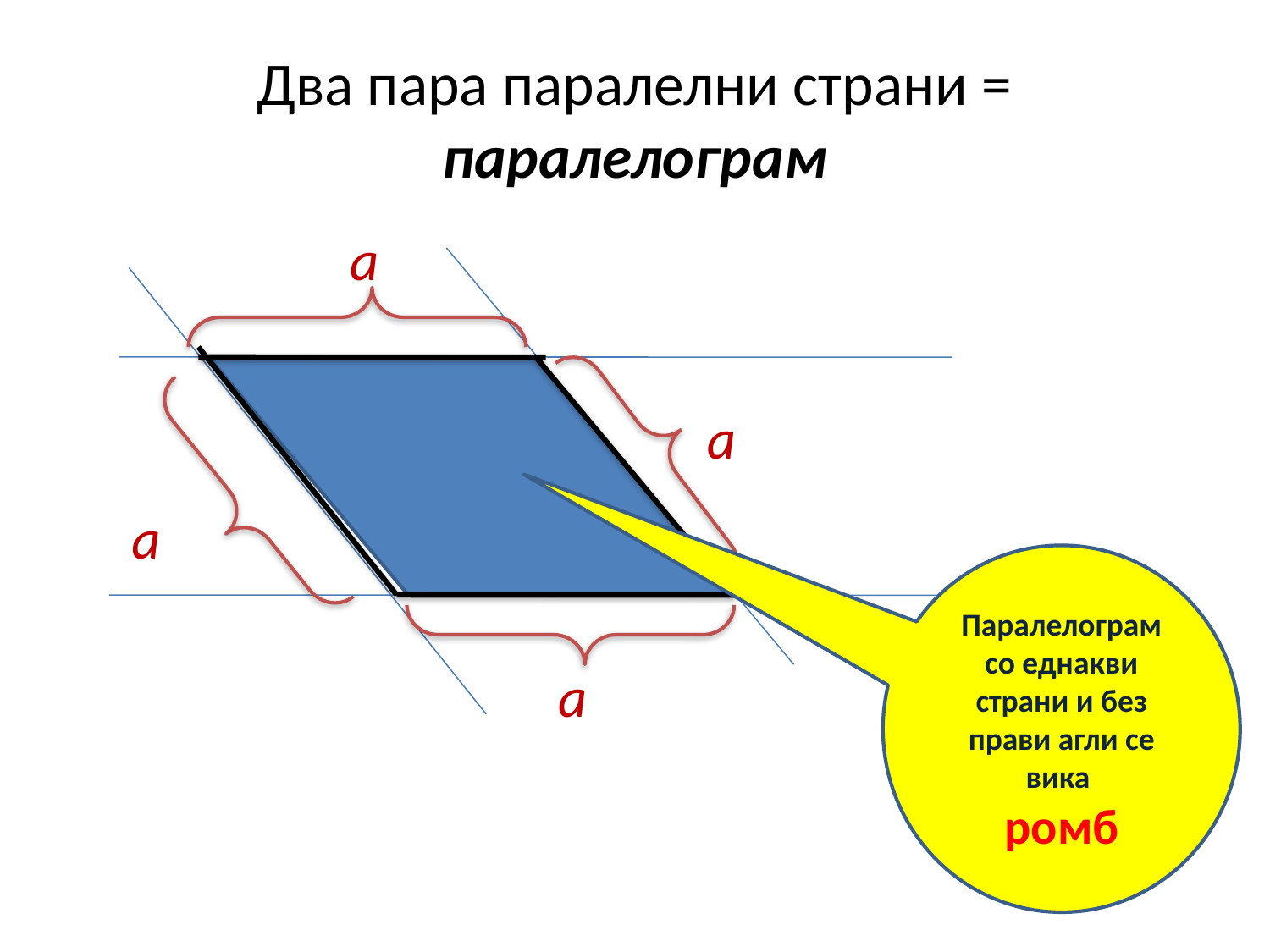

# Два пара паралелни страни = паралелограм

а

а

а
Паралелограм со еднакви страни и без прави агли се вика
ромб
а